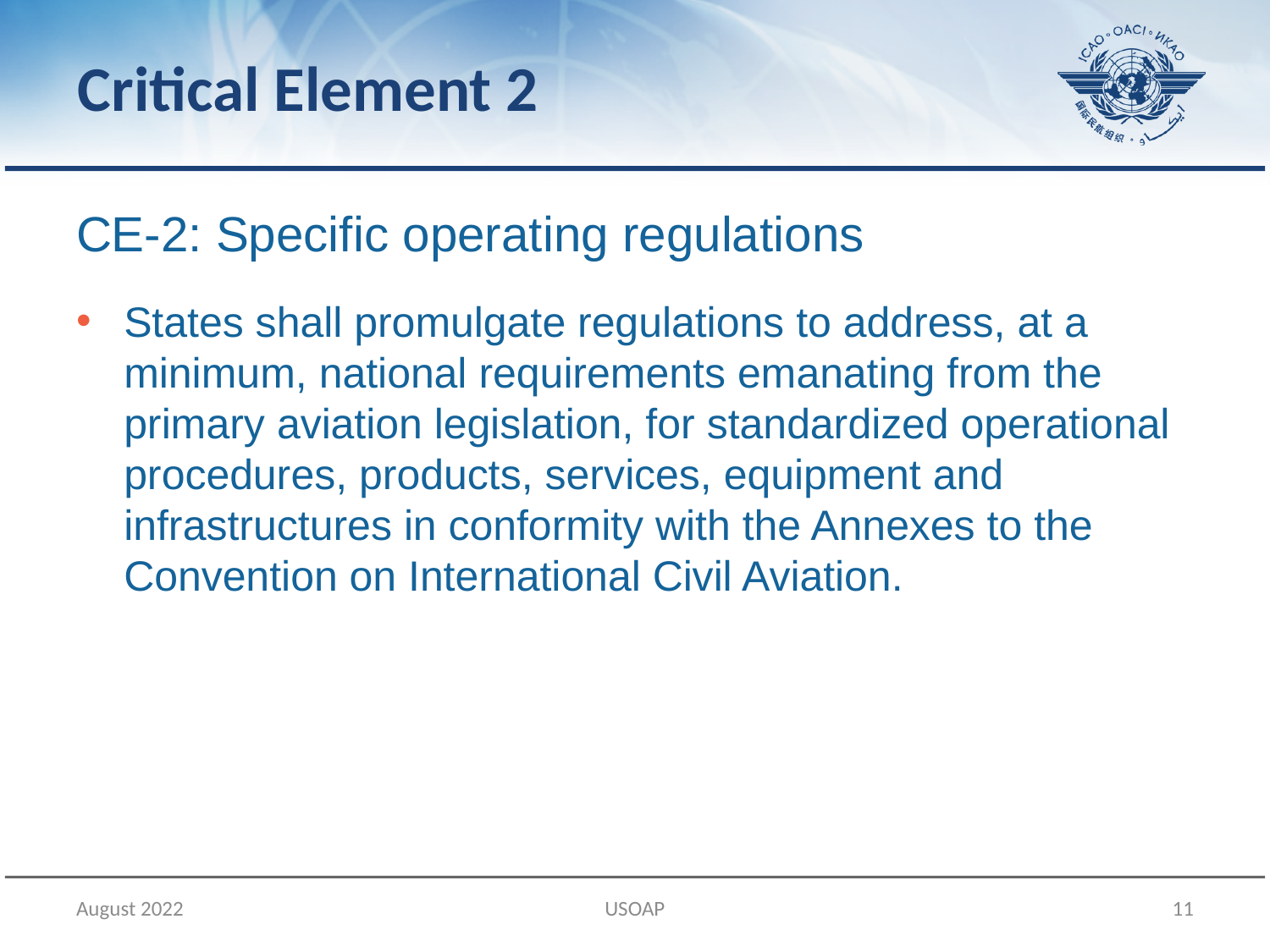

Critical Element 2
CE-2: Specific operating regulations

States shall promulgate regulations to address, at a minimum, national requirements emanating from the primary aviation legislation, for standardized operational procedures, products, services, equipment and infrastructures in conformity with the Annexes to the Convention on International Civil Aviation.
August 2022
USOAP
11